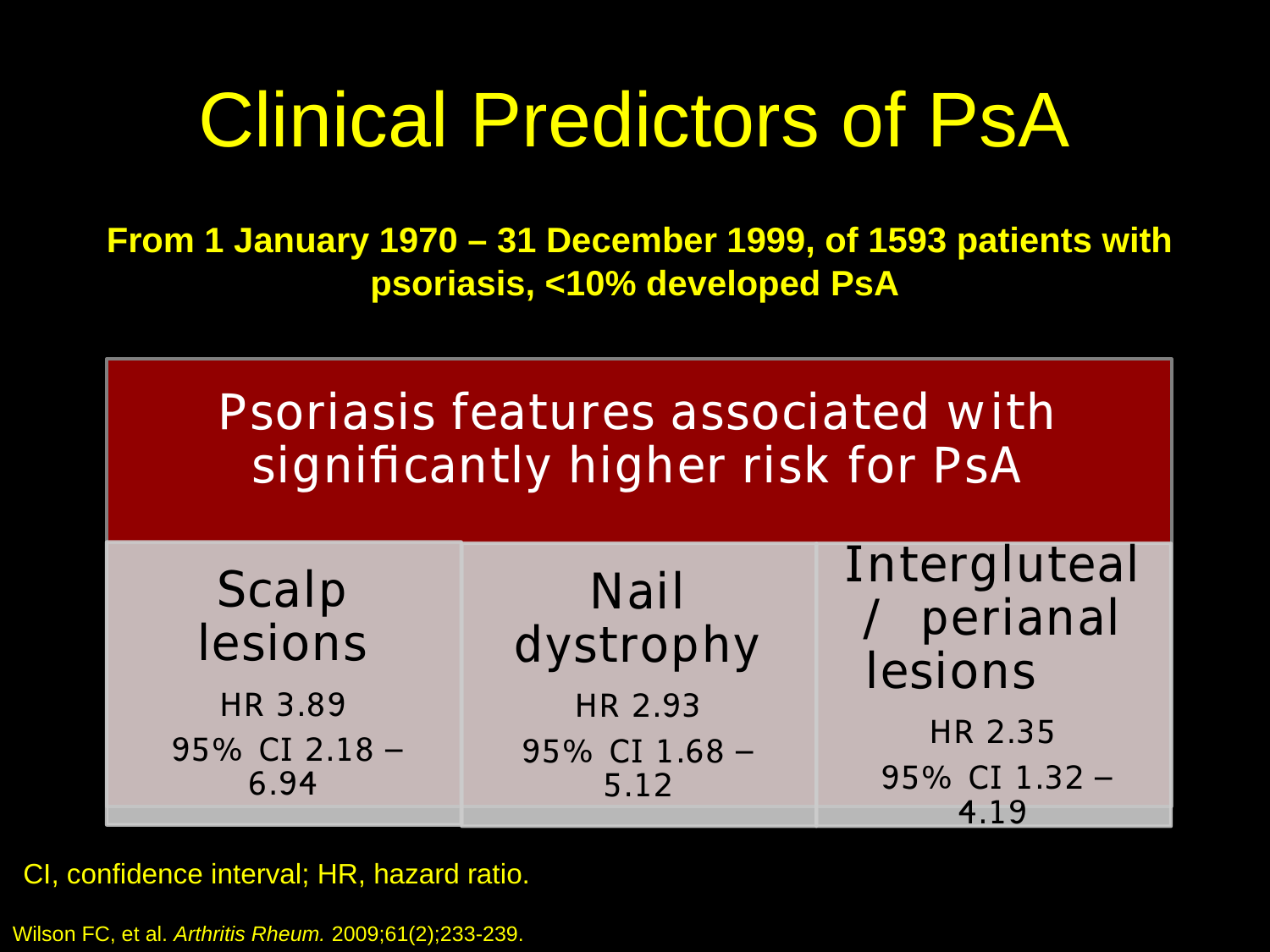

Clinical Predictors of PsA
 From 1 January 1970 – 31 December 1999, of 1593 patients with psoriasis, <10% developed PsA

Psoriasis features associated with significantly higher risk for PsA
Scalp lesions
HR 3.89
 95% CI 2.18 – 6.94
Nail dystrophy
HR 2.93
95% CI 1.68 – 5.12
Intergluteal/  perianal lesions
HR 2.35
 95% CI 1.32 – 4.19
CI, confidence interval; HR, hazard ratio.
Wilson FC, et al. Arthritis Rheum. 2009;61(2);233-239.